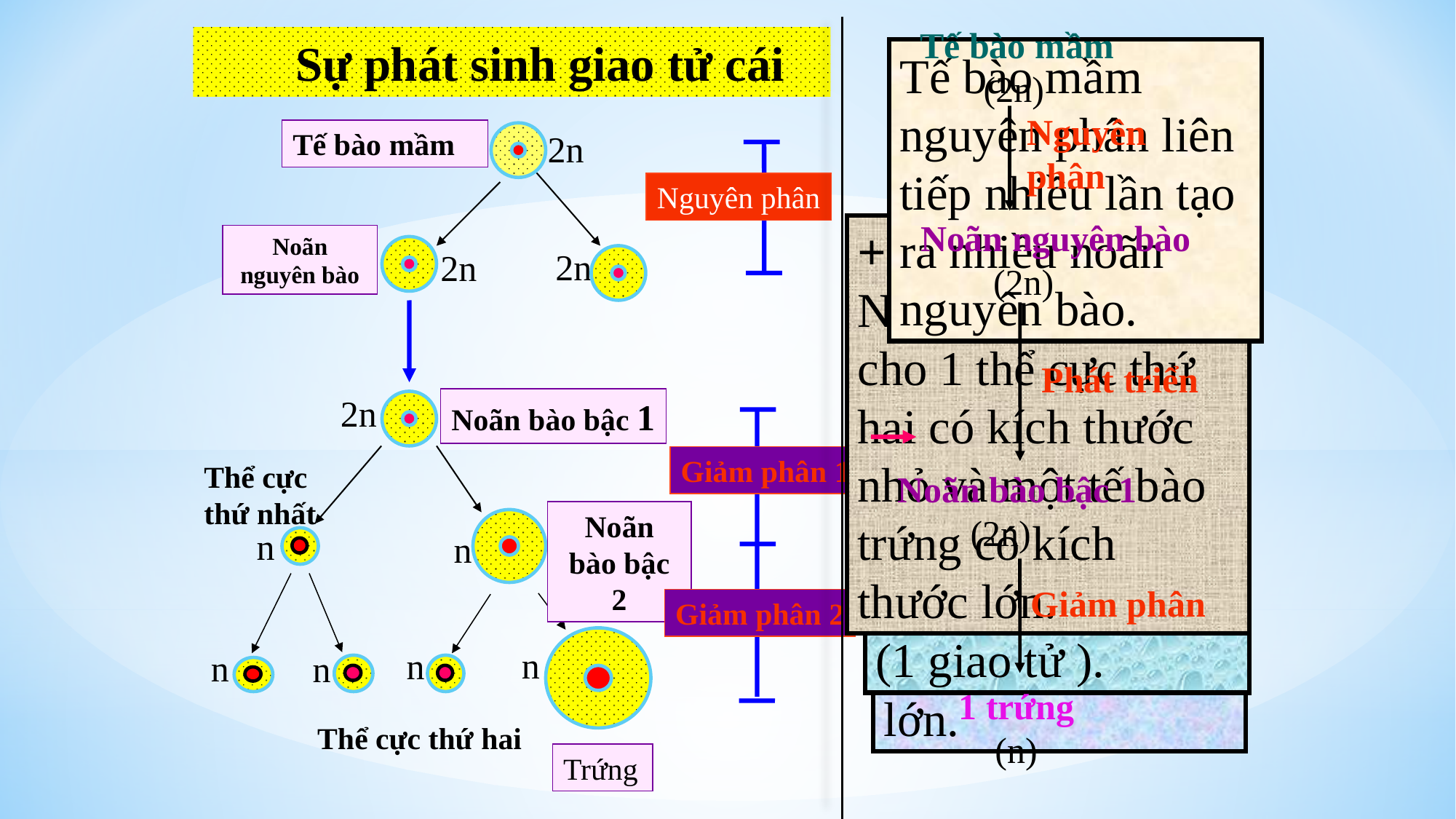

Tế bào mầm
       (2n)
            Sự phát sinh giao tử cái
Tế bào mầm nguyên phân liên tiếp nhiều lần tạo ra nhiều noãn nguyên bào.
Nguyên phân

Tế bào mầm
2n

Nguyên phân

Noãn nguyên bào
        (2n)
+ Qua giảm phân 2 Noãn bào bậc 2 cho 1 thể cực thứ hai có kích thước nhỏ và một tế bào trứng có kích thước lớn.

Noãn nguyên bào

2n
2n

+ Qua giảm phân 1 noãn bào bậc 1 cho  thể cực thứ nhất  có kích thước nhỏ và noãn bào bậc 2 có kích thước lớn.

Phát triển
2n
Noãn bào bậc 1
      Noãn bào bậc 1 qua giảm phân  cho 3 thể cực và 1 tế bào trứng           (1 giao tử ).

Giảm phân 1
Thể cực thứ nhất
Noãn bào bậc 1
        (2n)
Noãn bào bậc 2

n
n

Giảm phân
Giảm phân 2

n
n
n
n

1 trứng
    (n)
Thể cực thứ hai
Trứng